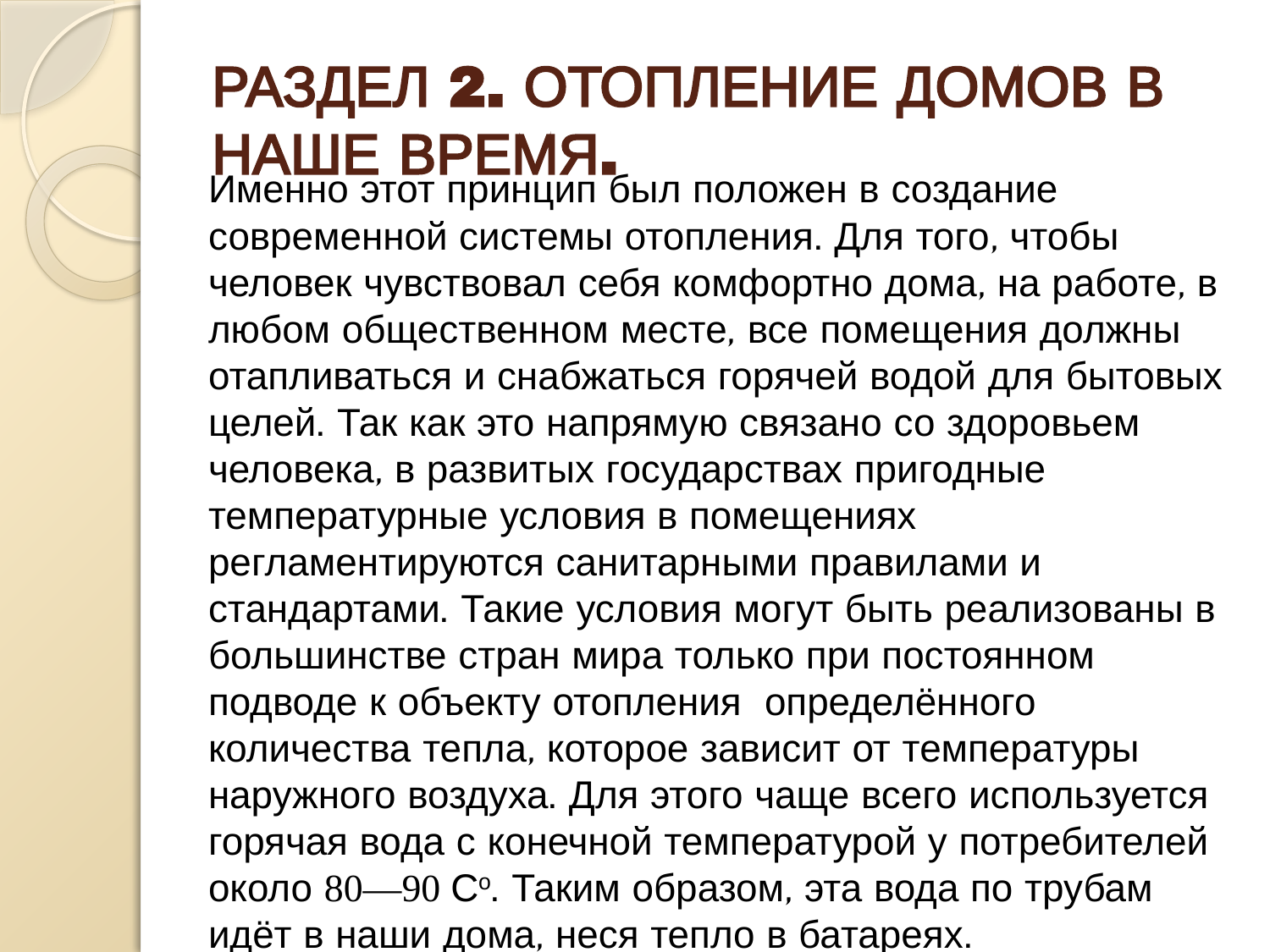

# Раздел 2. Отопление домов в наше время.
	Именно этот принцип был положен в создание современной системы отопления. Для того, чтобы человек чувствовал себя комфортно дома, на работе, в любом общественном месте, все помещения должны отапливаться и снабжаться горячей водой для бытовых целей. Так как это напрямую связано со здоровьем человека, в развитых государствах пригодные температурные условия в помещениях регламентируются санитарными правилами и стандартами. Такие условия могут быть реализованы в большинстве стран мира только при постоянном подводе к объекту отопления  определённого количества тепла, которое зависит от температуры наружного воздуха. Для этого чаще всего используется горячая вода с конечной температурой у потребителей около 80—90 Со. Таким образом, эта вода по трубам идёт в наши дома, неся тепло в батареях.